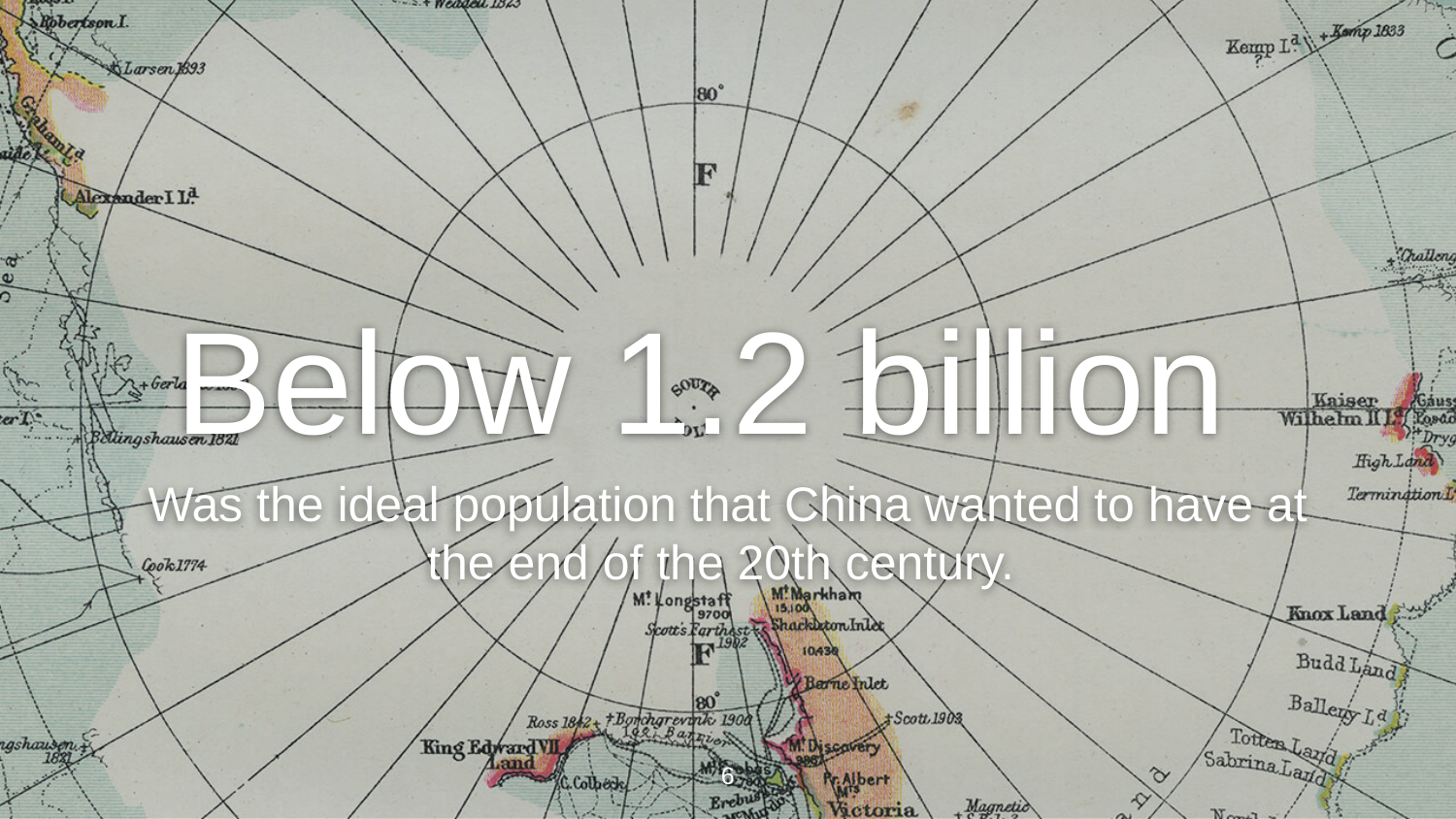

Below 1.2 billion
Was the ideal population that China wanted to have at the end of the 20th century.
6